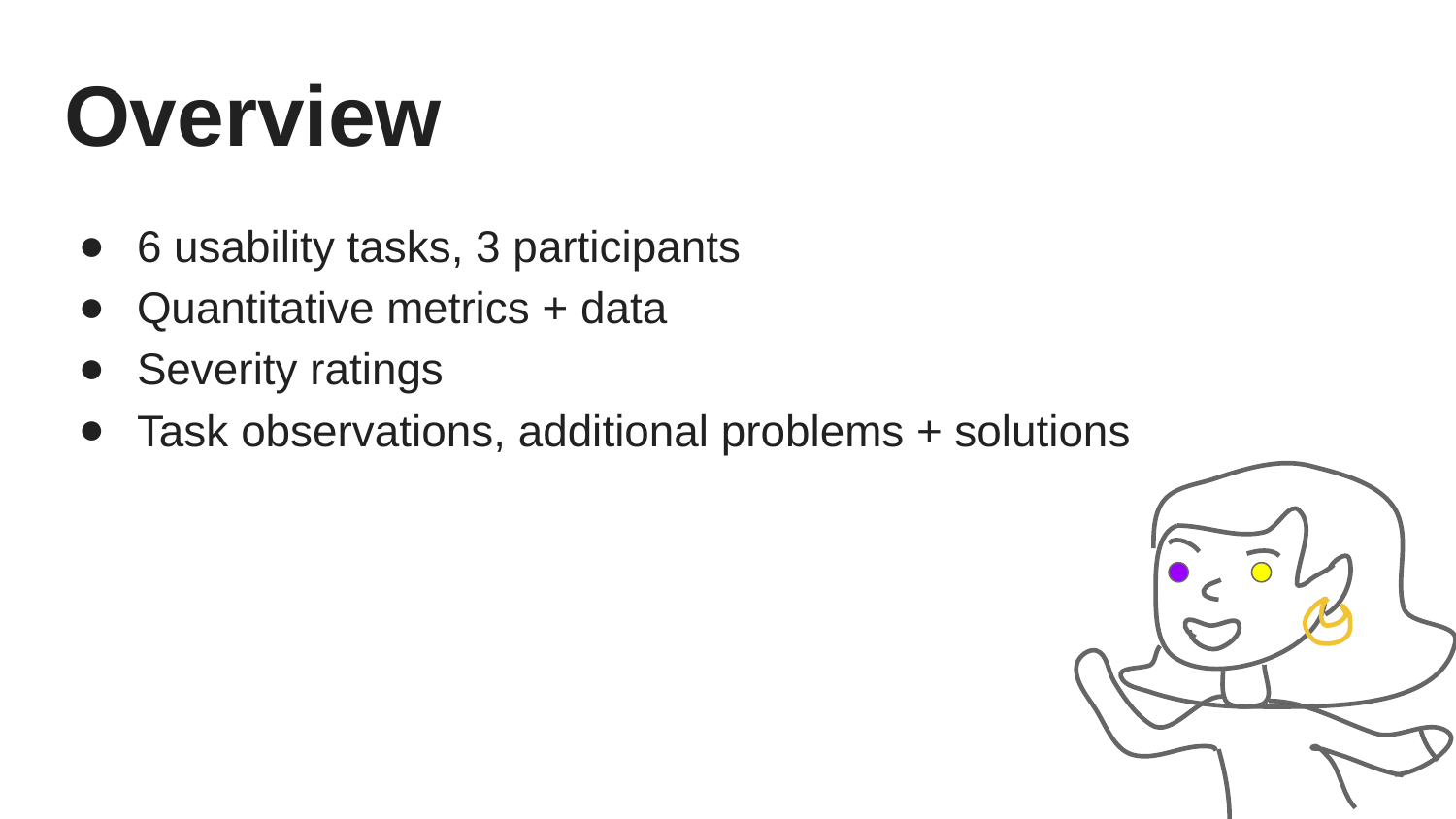

# Overview
6 usability tasks, 3 participants
Quantitative metrics + data
Severity ratings
Task observations, additional problems + solutions